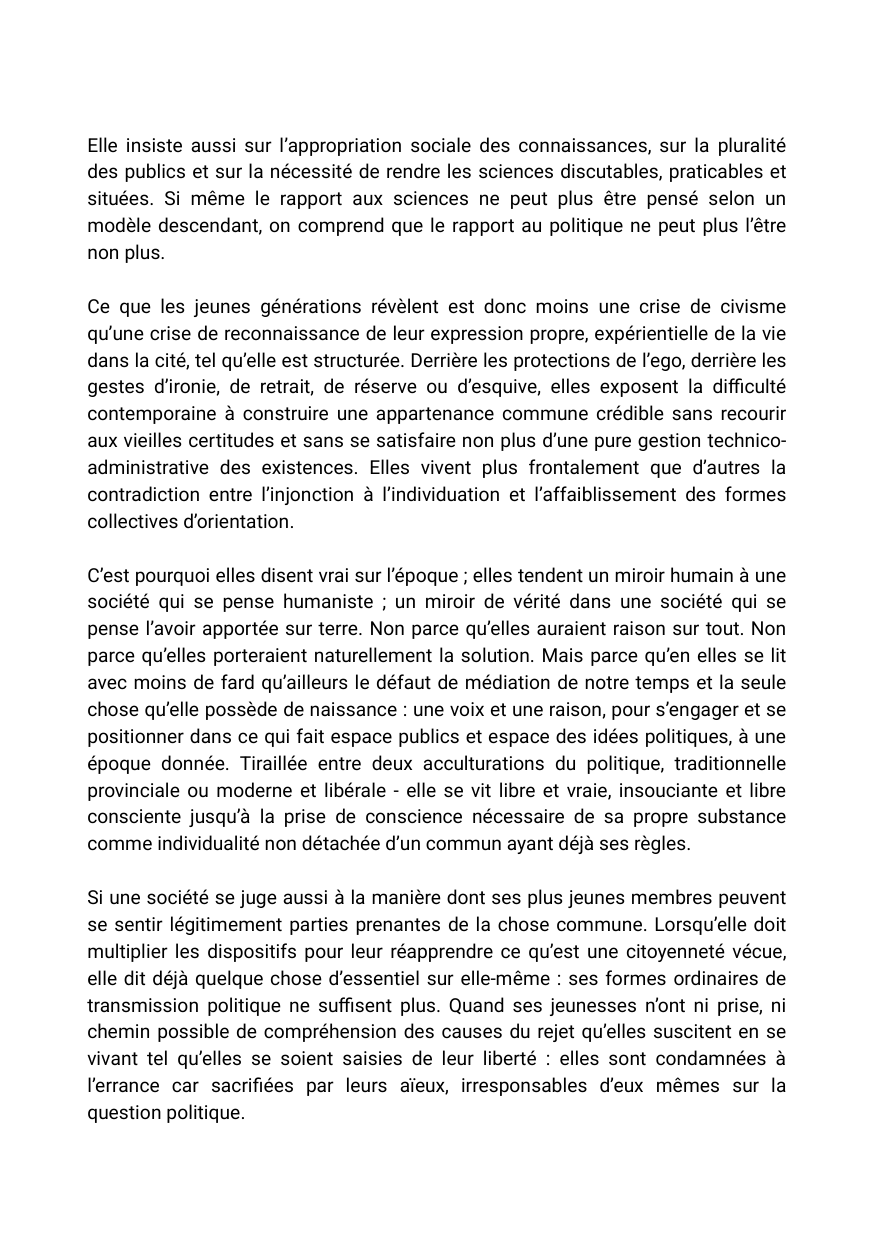

Elle insiste aussi sur l’appropriation sociale des connaissances, sur la pluralité des publics et sur la nécessité de rendre les sciences discutables, praticables et situées. Si même le rapport aux sciences ne peut plus être pensé selon un modèle descendant, on comprend que le rapport au politique ne peut plus l’être non plus.

Ce que les jeunes générations révèlent est donc moins une crise de civisme qu’une crise de reconnaissance de leur expression propre, expérientielle de la vie dans la cité, tel qu’elle est structurée. Derrière les protections de l’ego, derrière les gestes d’ironie, de retrait, de réserve ou d’esquive, elles exposent la difficulté contemporaine à construire une appartenance commune crédible sans recourir aux vieilles certitudes et sans se satisfaire non plus d’une pure gestion technico-administrative des existences. Elles vivent plus frontalement que d’autres la contradiction entre l’injonction à l’individuation et l’affaiblissement des formes collectives d’orientation.

C’est pourquoi elles disent vrai sur l’époque ; elles tendent un miroir humain à une société qui se pense humaniste ; un miroir de vérité dans une société qui se pense l’avoir apportée sur terre. Non parce qu’elles auraient raison sur tout. Non parce qu’elles porteraient naturellement la solution. Mais parce qu’en elles se lit avec moins de fard qu’ailleurs le défaut de médiation de notre temps et la seule chose qu’elle possède de naissance : une voix et une raison, pour s’engager et se positionner dans ce qui fait espace publics et espace des idées politiques, à une époque donnée. Tiraillée entre deux acculturations du politique, traditionnelle provinciale ou moderne et libérale - elle se vit libre et vraie, insouciante et libre consciente jusqu’à la prise de conscience nécessaire de sa propre substance comme individualité non détachée d’un commun ayant déjà ses règles.

Si une société se juge aussi à la manière dont ses plus jeunes membres peuvent se sentir légitimement parties prenantes de la chose commune. Lorsqu’elle doit multiplier les dispositifs pour leur réapprendre ce qu’est une citoyenneté vécue, elle dit déjà quelque chose d’essentiel sur elle-même : ses formes ordinaires de transmission politique ne suffisent plus. Quand ses jeunesses n’ont ni prise, ni chemin possible de compréhension des causes du rejet qu’elles suscitent en se vivant tel qu’elles se soient saisies de leur liberté : elles sont condamnées à l’errance car sacrifiées par leurs aïeux, irresponsables d’eux mêmes sur la question politique.